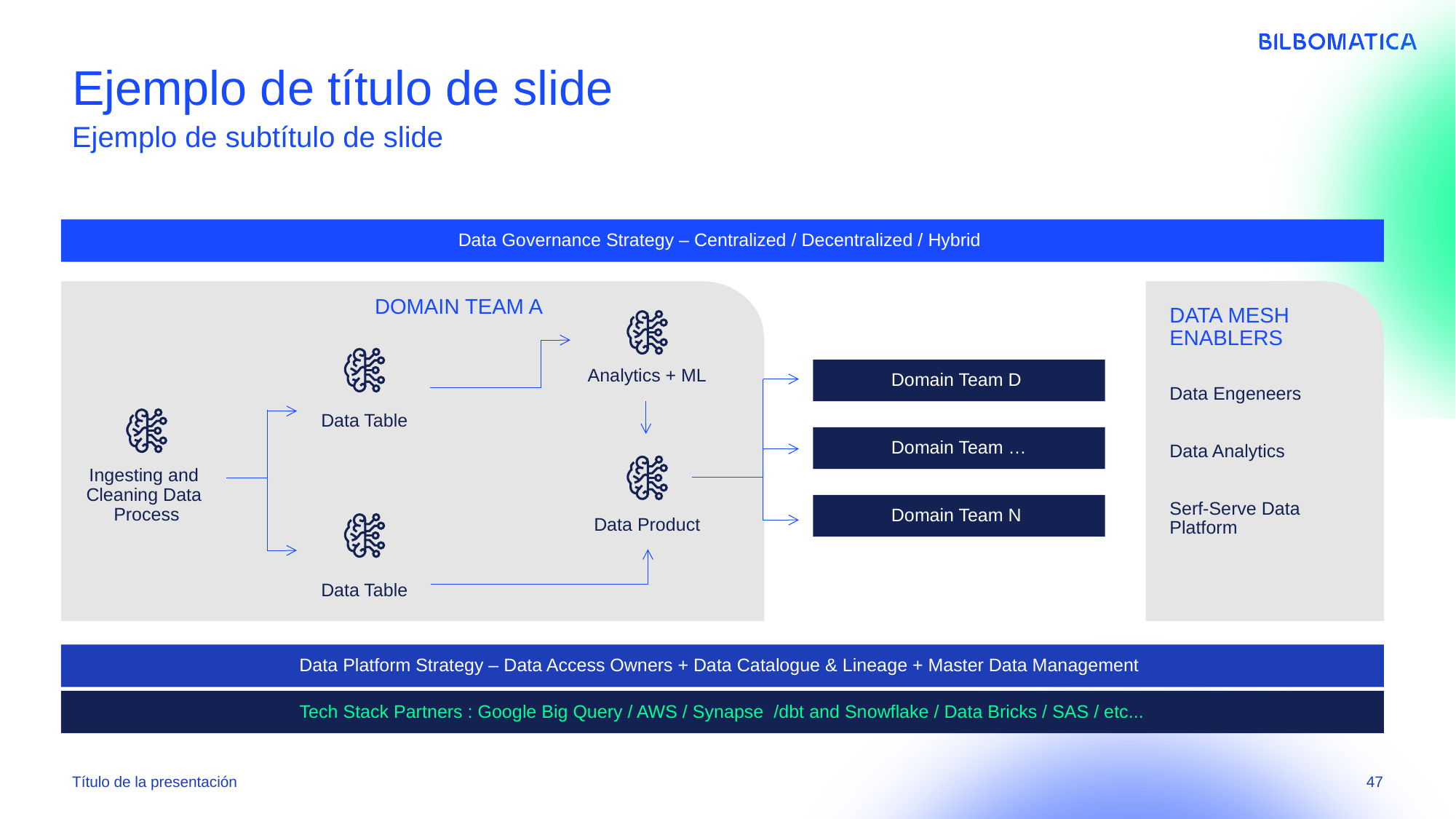

# Ejemplo de título de slide
Ejemplo de subtítulo de slide
Data Governance Strategy – Centralized / Decentralized / Hybrid
Domain Team A
Data Mesh Enablers

Domain Team D
Analytics + ML
Data Engeneers

Data Analytics

Serf-Serve Data Platform
Data Table

Domain Team …

Ingesting and
Cleaning Data
Process
Domain Team N
Data Product

Data Table
Data Platform Strategy – Data Access Owners + Data Catalogue & Lineage + Master Data Management
Tech Stack Partners : Google Big Query / AWS / Synapse  /dbt and Snowflake / Data Bricks / SAS / etc...
Título de la presentación
47